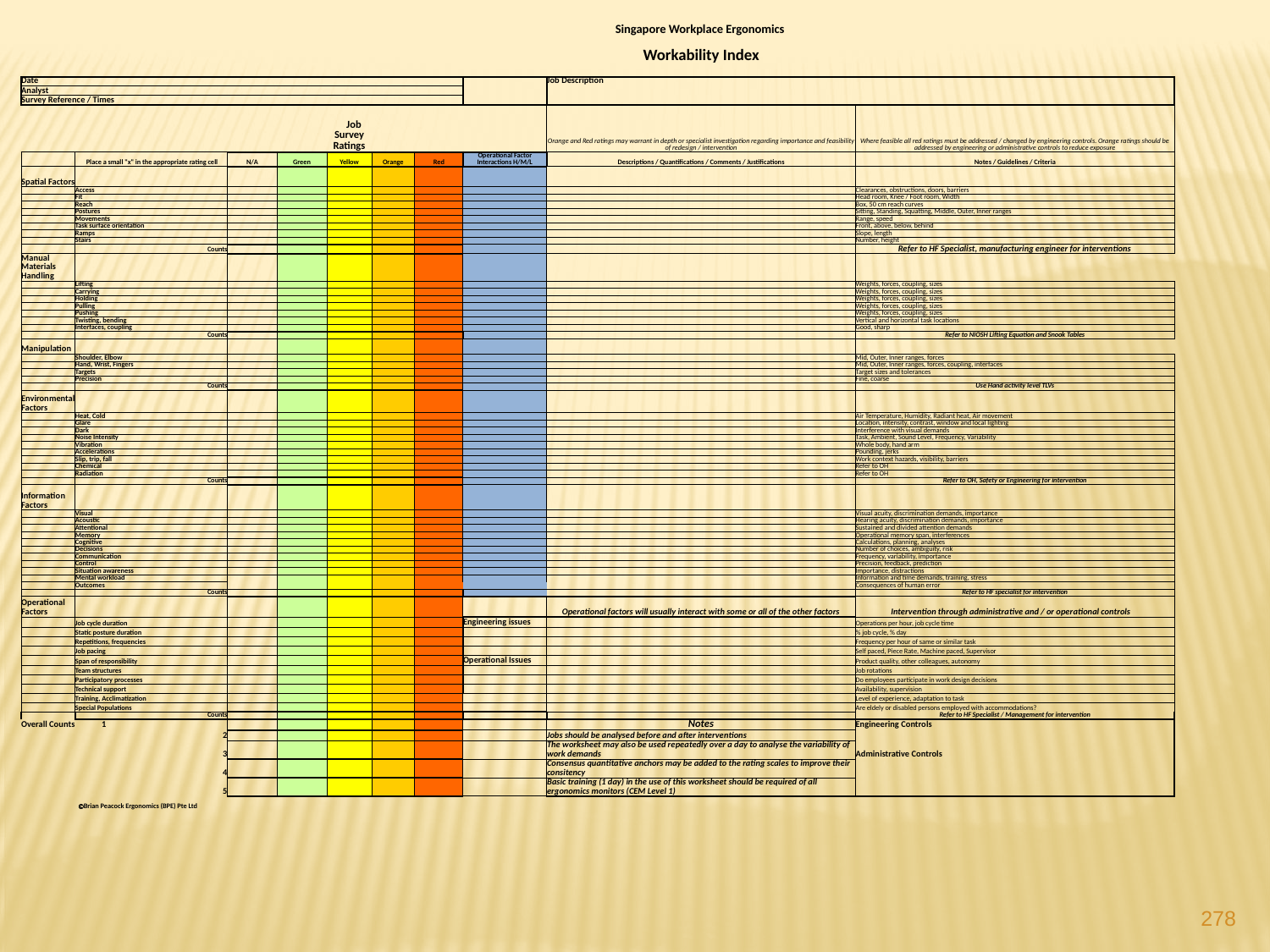

|  |  |  |  |  |  |  |  | Singapore Workplace Ergonomics |  |
| --- | --- | --- | --- | --- | --- | --- | --- | --- | --- |
|  |  |  |  |  |  |  |  | Workability Index |  |
|  |  |  |  |  |  |  |  |  |  |
| Date |  |  |  |  |  |  |  | Job Description |  |
| Analyst |  |  |  |  |  |  |  |  |  |
| Survey Reference / Times |  |  |  |  |  |  |  |  |  |
|  |  |  |  | Job Survey Ratings |  |  |  | Orange and Red ratings may warrant in depth or specialist investigation regarding importance and feasibility of redesign / intervention | Where feasible all red ratings must be addressed / changed by engineering controls. Orange ratings should be addressed by engineering or administrative controls to reduce exposure |
|  | Place a small "x" in the appropriate rating cell | N/A | Green | Yellow | Orange | Red | Operational Factor Interactions H/M/L | Descriptions / Quantifications / Comments / Justifications | Notes / Guidelines / Criteria |
| Spatial Factors |  |  |  |  |  |  |  |  |  |
|  | Access |  |  |  |  |  |  |  | Clearances, obstructions, doors, barriers |
|  | Fit |  |  |  |  |  |  |  | Head room, Knee / Foot room, Width |
|  | Reach |  |  |  |  |  |  |  | Box, 50 cm reach curves |
|  | Postures |  |  |  |  |  |  |  | Sitting, Standing, Squatting, Middle, Outer, Inner ranges |
|  | Movements |  |  |  |  |  |  |  | Range, speed |
|  | Task surface orientation |  |  |  |  |  |  |  | Front, above, below, behind |
|  | Ramps |  |  |  |  |  |  |  | Slope, length |
|  | Stairs |  |  |  |  |  |  |  | Number, height |
|  | Counts |  |  |  |  |  |  |  | Refer to HF Specialist, manufacturing engineer for interventions |
| Manual Materials Handling |  |  |  |  |  |  |  |  |  |
|  | Lifting |  |  |  |  |  |  |  | Weights, forces, coupling, sizes |
|  | Carrying |  |  |  |  |  |  |  | Weights, forces, coupling, sizes |
|  | Holding |  |  |  |  |  |  |  | Weights, forces, coupling, sizes |
|  | Pulling |  |  |  |  |  |  |  | Weights, forces, coupling, sizes |
|  | Pushing |  |  |  |  |  |  |  | Weights, forces, coupling, sizes |
|  | Twisting, bending |  |  |  |  |  |  |  | Vertical and horizontal task locations |
|  | Interfaces, coupling |  |  |  |  |  |  |  | Good, sharp |
|  | Counts |  |  |  |  |  |  |  | Refer to NIOSH Lifting Equation and Snook Tables |
| Manipulation |  |  |  |  |  |  |  |  |  |
|  | Shoulder, Elbow |  |  |  |  |  |  |  | Mid, Outer, Inner ranges, forces |
|  | Hand, Wrist, Fingers |  |  |  |  |  |  |  | Mid, Outer, Inner ranges, forces, coupling, interfaces |
|  | Targets |  |  |  |  |  |  |  | Target sizes and tolerances |
|  | Precision |  |  |  |  |  |  |  | Fine, coarse |
|  | Counts |  |  |  |  |  |  |  | Use Hand activity level TLVs |
| Environmental Factors |  |  |  |  |  |  |  |  |  |
|  | Heat, Cold |  |  |  |  |  |  |  | Air Temperature, Humidity, Radiant heat, Air movement |
|  | Glare |  |  |  |  |  |  |  | Location, intensity, contrast, window and local lighting |
|  | Dark |  |  |  |  |  |  |  | Interference with visual demands |
|  | Noise Intensity |  |  |  |  |  |  |  | Task, Ambient, Sound Level, Frequency, Variability |
|  | Vibration |  |  |  |  |  |  |  | Whole body, hand arm |
|  | Accelerations |  |  |  |  |  |  |  | Pounding, jerks |
|  | Slip, trip, fall |  |  |  |  |  |  |  | Work context hazards, visibility, barriers |
|  | Chemical |  |  |  |  |  |  |  | Refer to OH |
|  | Radiation |  |  |  |  |  |  |  | Refer to OH |
|  | Counts |  |  |  |  |  |  |  | Refer to OH, Safety or Engineering for intervention |
| Information Factors |  |  |  |  |  |  |  |  |  |
|  | Visual |  |  |  |  |  |  |  | Visual acuity, discrimination demands, importance |
|  | Acoustic |  |  |  |  |  |  |  | Hearing acuity, discrimination demands, importance |
|  | Attentional |  |  |  |  |  |  |  | Sustained and divided attention demands |
|  | Memory |  |  |  |  |  |  |  | Operational memory span, interferences |
|  | Cognitive |  |  |  |  |  |  |  | Calculations, planning, analyses |
|  | Decisions |  |  |  |  |  |  |  | Number of choices, ambiguity, risk |
|  | Communication |  |  |  |  |  |  |  | Frequency, variability, importance |
|  | Control |  |  |  |  |  |  |  | Precision, feedback, prediction |
|  | Situation awareness |  |  |  |  |  |  |  | Importance, distractions |
|  | Mental workload |  |  |  |  |  |  |  | Information and time demands, training, stress |
|  | Outcomes |  |  |  |  |  |  |  | Consequences of human error |
|  | Counts |  |  |  |  |  |  |  | Refer to HF specialist for intervention |
| Operational Factors |  |  |  |  |  |  |  | Operational factors will usually interact with some or all of the other factors | Intervention through administrative and / or operational controls |
|  | Job cycle duration |  |  |  |  |  | Engineering issues |  | Operations per hour, job cycle time |
|  | Static posture duration |  |  |  |  |  |  |  | % job cycle, % day |
|  | Repetitions, frequencies |  |  |  |  |  |  |  | Frequency per hour of same or similar task |
|  | Job pacing |  |  |  |  |  |  |  | Self paced, Piece Rate, Machine paced, Supervisor |
|  | Span of responsibility |  |  |  |  |  | Operational Issues |  | Product quality, other colleagues, autonomy |
|  | Team structures |  |  |  |  |  |  |  | Job rotations |
|  | Participatory processes |  |  |  |  |  |  |  | Do employees participate in work design decisions |
|  | Technical support |  |  |  |  |  |  |  | Availability, supervision |
|  | Training, Acclimatization |  |  |  |  |  |  |  | Level of experience, adaptation to task |
|  | Special Populations |  |  |  |  |  |  |  | Are eldely or disabled persons employed with accommodations? |
|  | Counts |  |  |  |  |  |  |  | Refer to HF Specialist / Management for intervention |
| Overall Counts 1 |  |  |  |  |  |  |  | Notes | Engineering Controls |
|  | 2 |  |  |  |  |  |  | Jobs should be analysed before and after interventions |  |
|  | 3 |  |  |  |  |  |  | The worksheet may also be used repeatedly over a day to analyse the variability of work demands | Administrative Controls |
|  | 4 |  |  |  |  |  |  | Consensus quantitative anchors may be added to the rating scales to improve their consitency |  |
|  | 5 |  |  |  |  |  |  | Basic training (1 day) in the use of this worksheet should be required of all ergonomics monitors (CEM Level 1) |  |
|  |  |  |  |  |  |  |  |  |  |
|  | ©Brian Peacock Ergonomics (BPE) Pte Ltd |  |  |  |  |  |  |  |  |
278